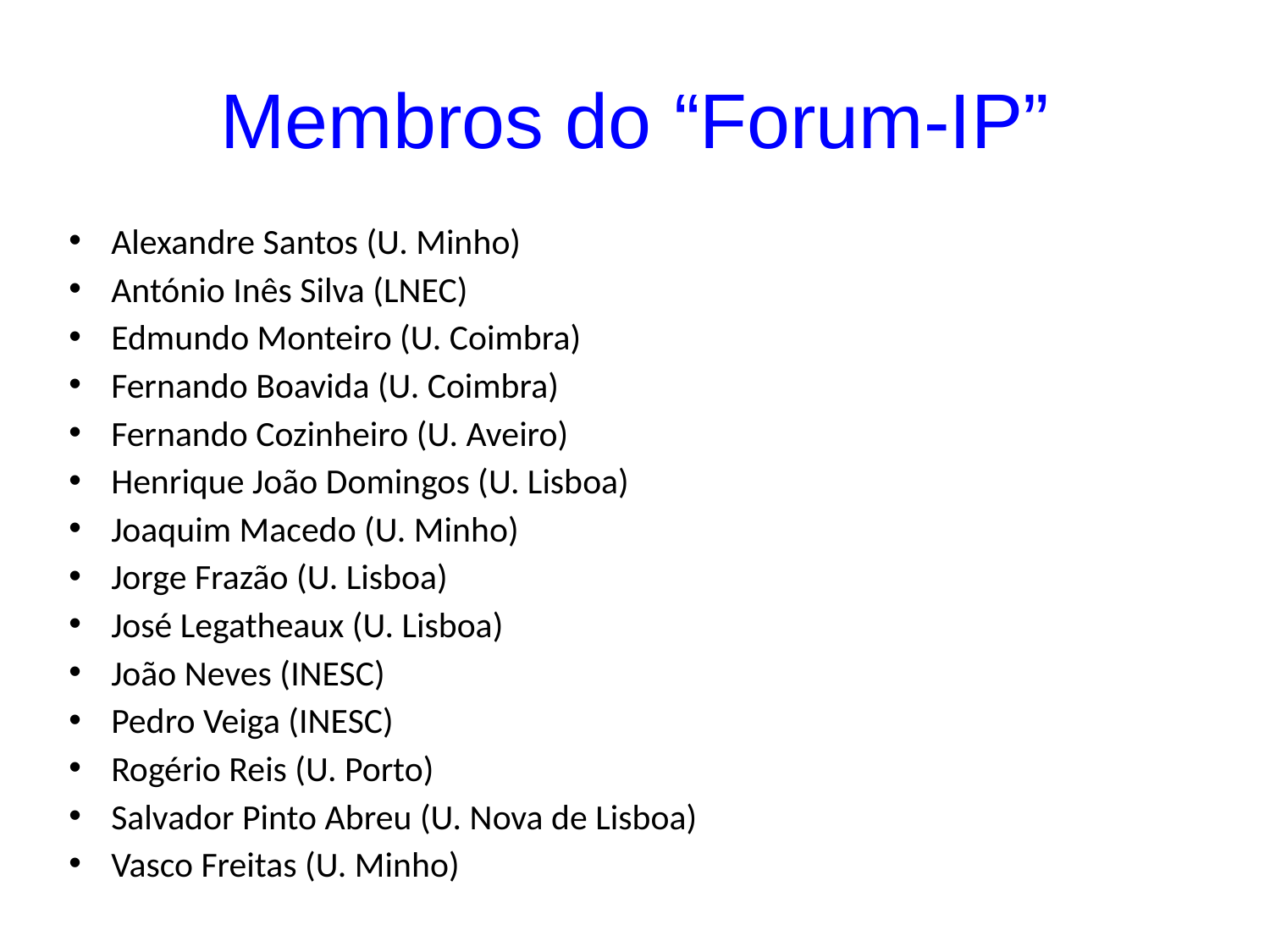

# Membros do “Forum-IP”
Alexandre Santos (U. Minho)
António Inês Silva (LNEC)
Edmundo Monteiro (U. Coimbra)
Fernando Boavida (U. Coimbra)
Fernando Cozinheiro (U. Aveiro)
Henrique João Domingos (U. Lisboa)
Joaquim Macedo (U. Minho)
Jorge Frazão (U. Lisboa)
José Legatheaux (U. Lisboa)
João Neves (INESC)
Pedro Veiga (INESC)
Rogério Reis (U. Porto)
Salvador Pinto Abreu (U. Nova de Lisboa)
Vasco Freitas (U. Minho)